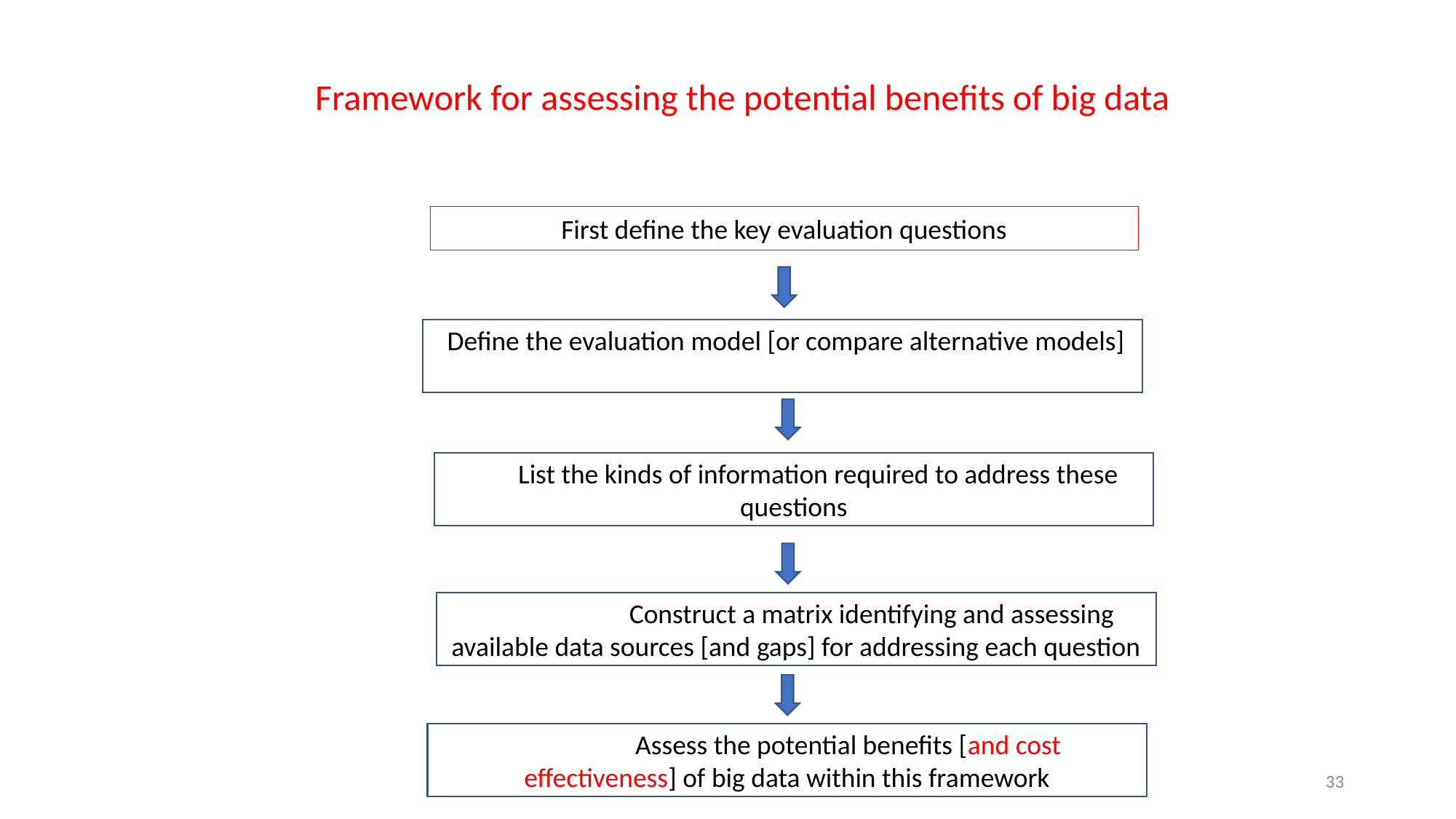

Framework for assessing the potential benefits of big data
First define the key evaluation questions

IDefine the evaluation model [or compare alternative models]

IdenList the kinds of information required to address these questions

Create a matrConstruct a matrix identifying and assessing available data sources [and gaps] for addressing each question

Assess the Assess the potential benefits [and cost effectiveness] of big data within this framework
33